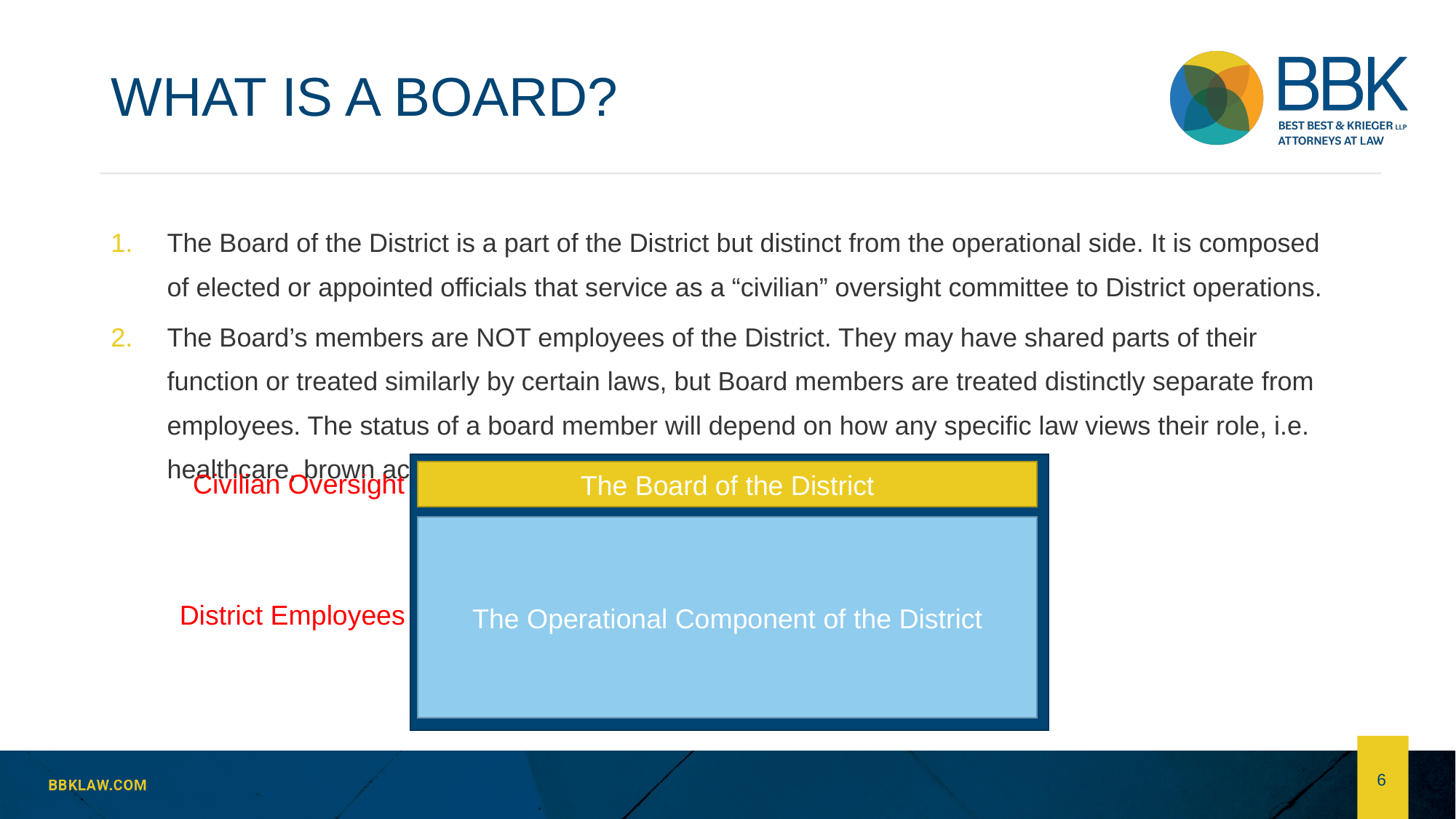

# WHAT IS A BOARD?
The Board of the District is a part of the District but distinct from the operational side. It is composed of elected or appointed officials that service as a “civilian” oversight committee to District operations.
The Board’s members are NOT employees of the District. They may have shared parts of their function or treated similarly by certain laws, but Board members are treated distinctly separate from employees. The status of a board member will depend on how any specific law views their role, i.e. healthcare, brown act, minimum wage …

Civilian Oversight
The Board of the District
The Operational Component of the District
District Employees
6